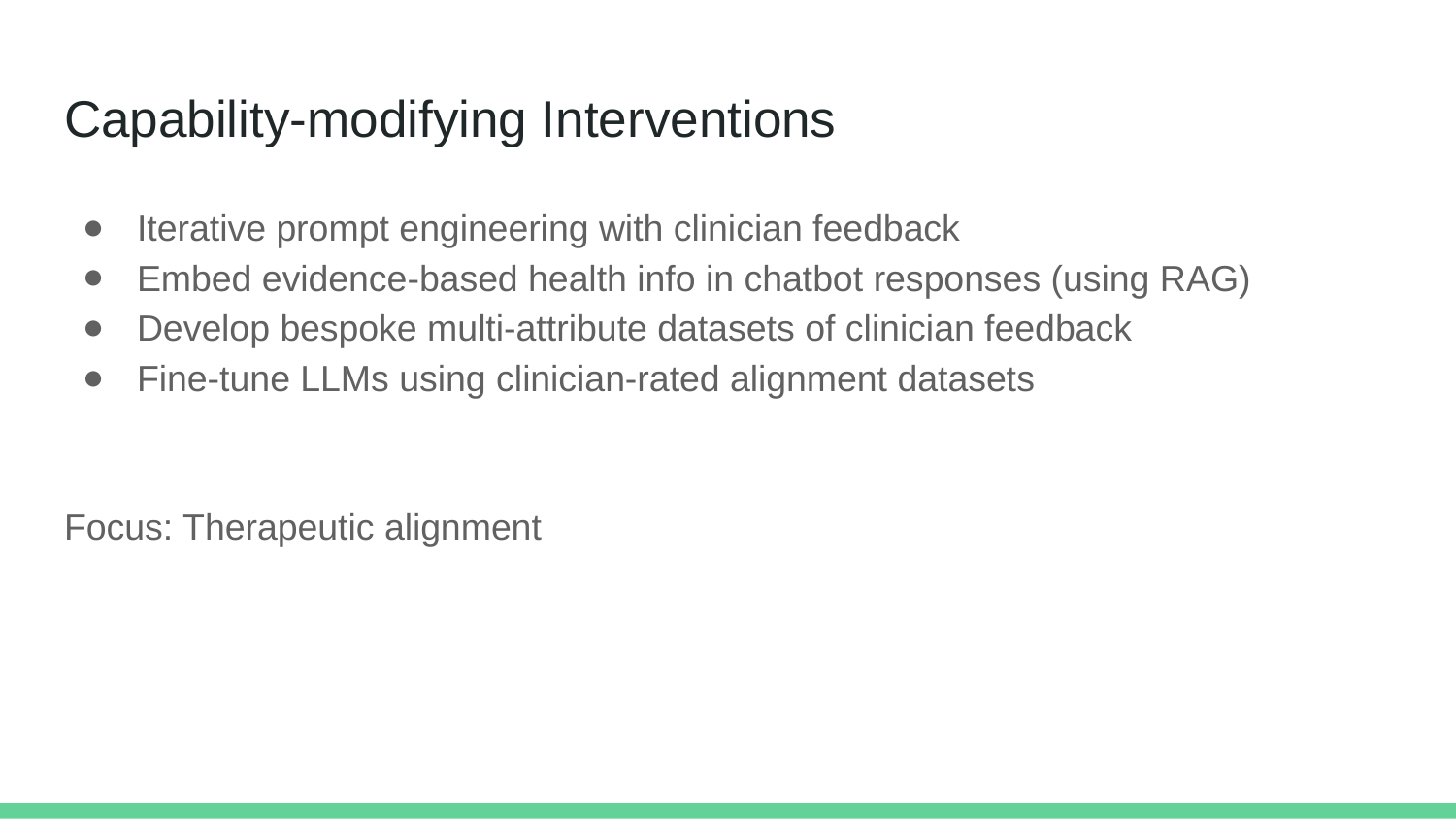

# Capability-modifying Interventions
Iterative prompt engineering with clinician feedback
Embed evidence-based health info in chatbot responses (using RAG)
Develop bespoke multi-attribute datasets of clinician feedback
Fine-tune LLMs using clinician-rated alignment datasets

Focus: Therapeutic alignment